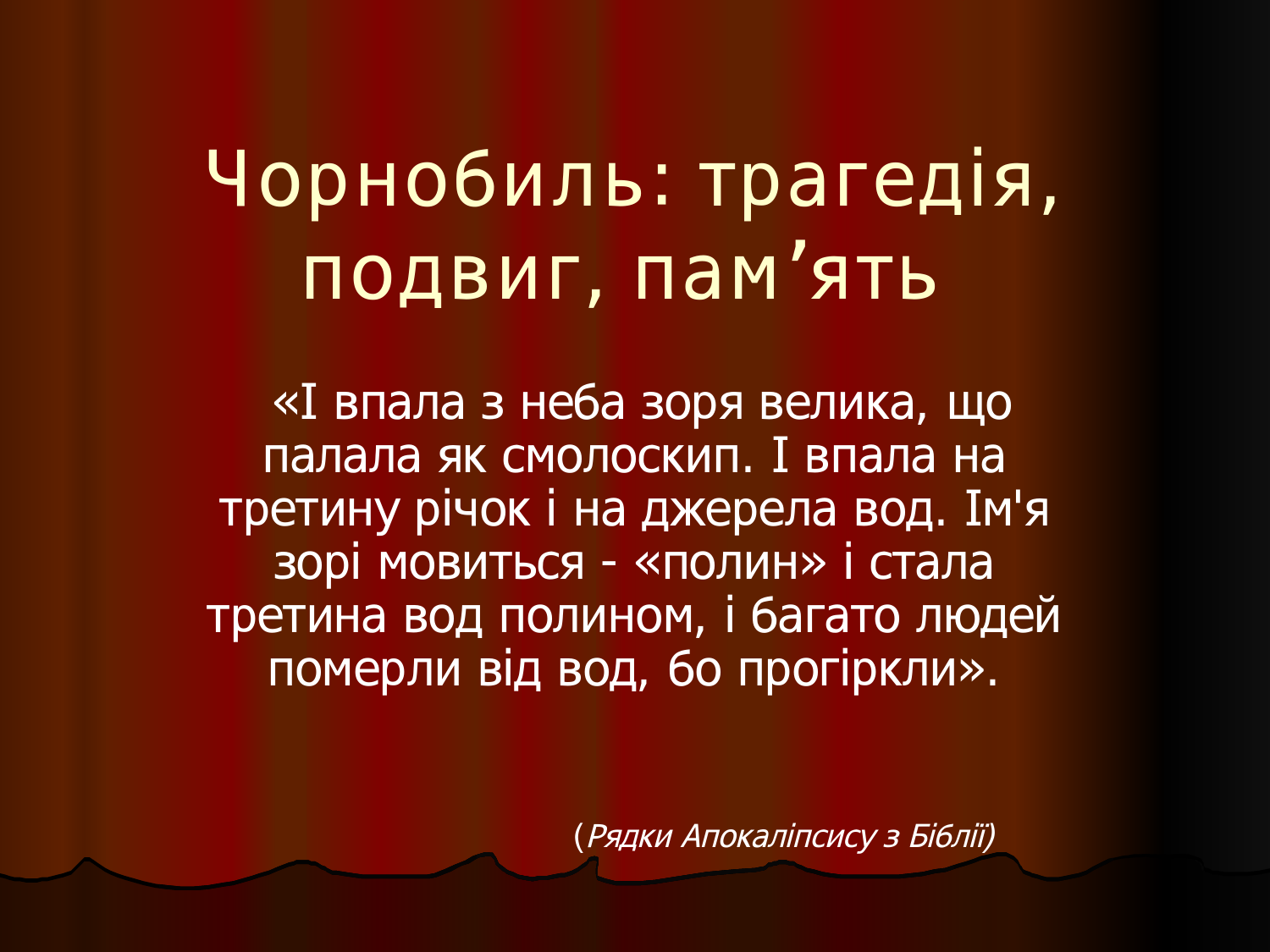

# Чорнобиль: трагедія, подвиг, пам’ять
 «І впала з неба зоря велика, що палала як смолоскип. І впала на третину річок і на джерела вод. Ім'я зорі мовиться - «полин» і стала третина вод полином, і багато людей померли від вод, бо прогіркли».

                              (Рядки Апокаліпсису з Біблії)